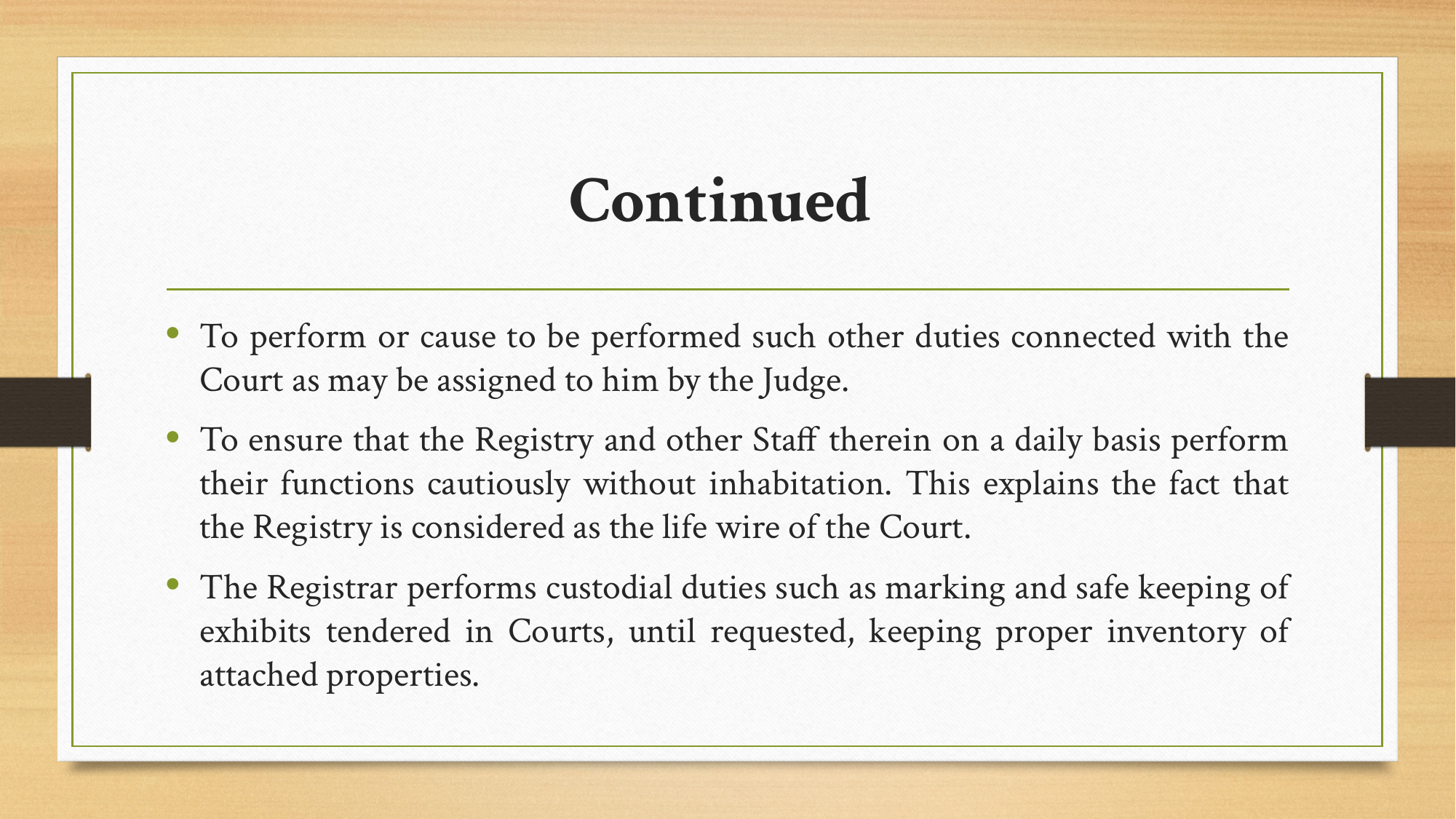

# Continued
To perform or cause to be performed such other duties connected with the Court as may be assigned to him by the Judge.
To ensure that the Registry and other Staff therein on a daily basis perform their functions cautiously without inhabitation. This explains the fact that the Registry is considered as the life wire of the Court.
The Registrar performs custodial duties such as marking and safe keeping of exhibits tendered in Courts, until requested, keeping proper inventory of attached properties.